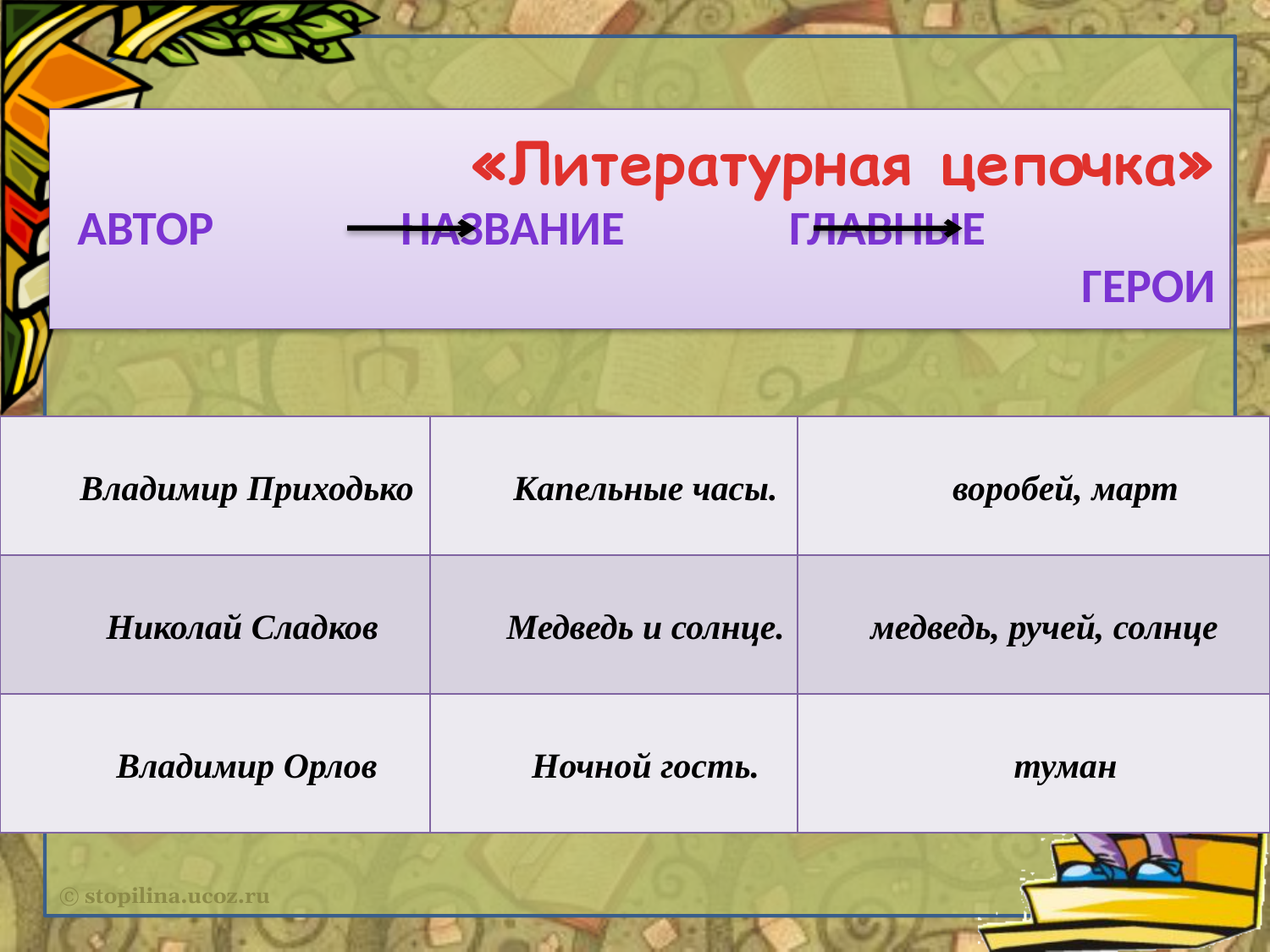

# «Литературная цепочка» автор                 название               главные                                                                                                                  герои
| Владимир Приходько | Капельные часы. | воробей, март |
| --- | --- | --- |
| Николай Сладков | Медведь и солнце. | медведь, ручей, солнце |
| Владимир Орлов | Ночной гость. | туман |